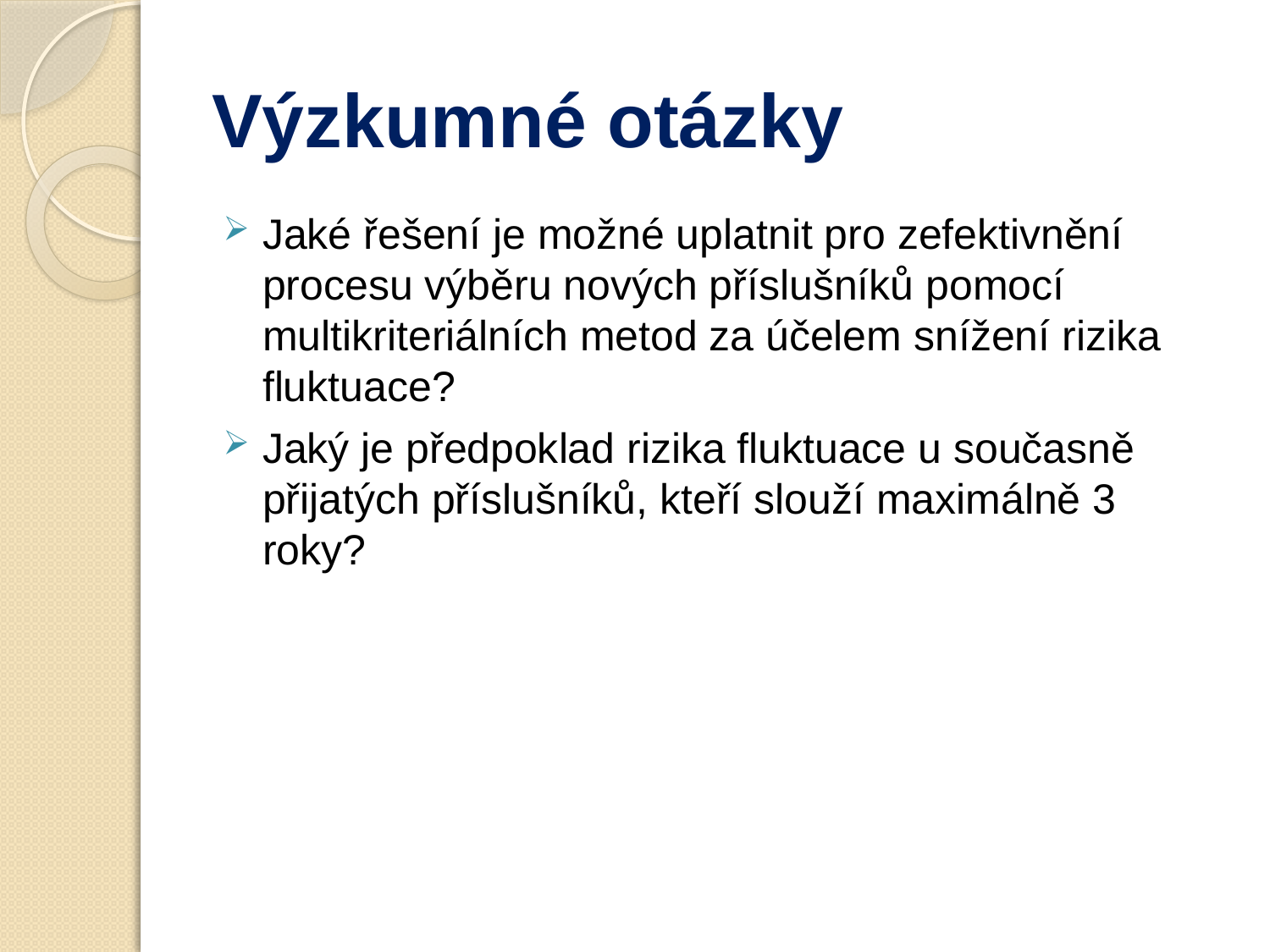

# Výzkumné otázky
Jaké řešení je možné uplatnit pro zefektivnění procesu výběru nových příslušníků pomocí multikriteriálních metod za účelem snížení rizika fluktuace?
Jaký je předpoklad rizika fluktuace u současně přijatých příslušníků, kteří slouží maximálně 3 roky?